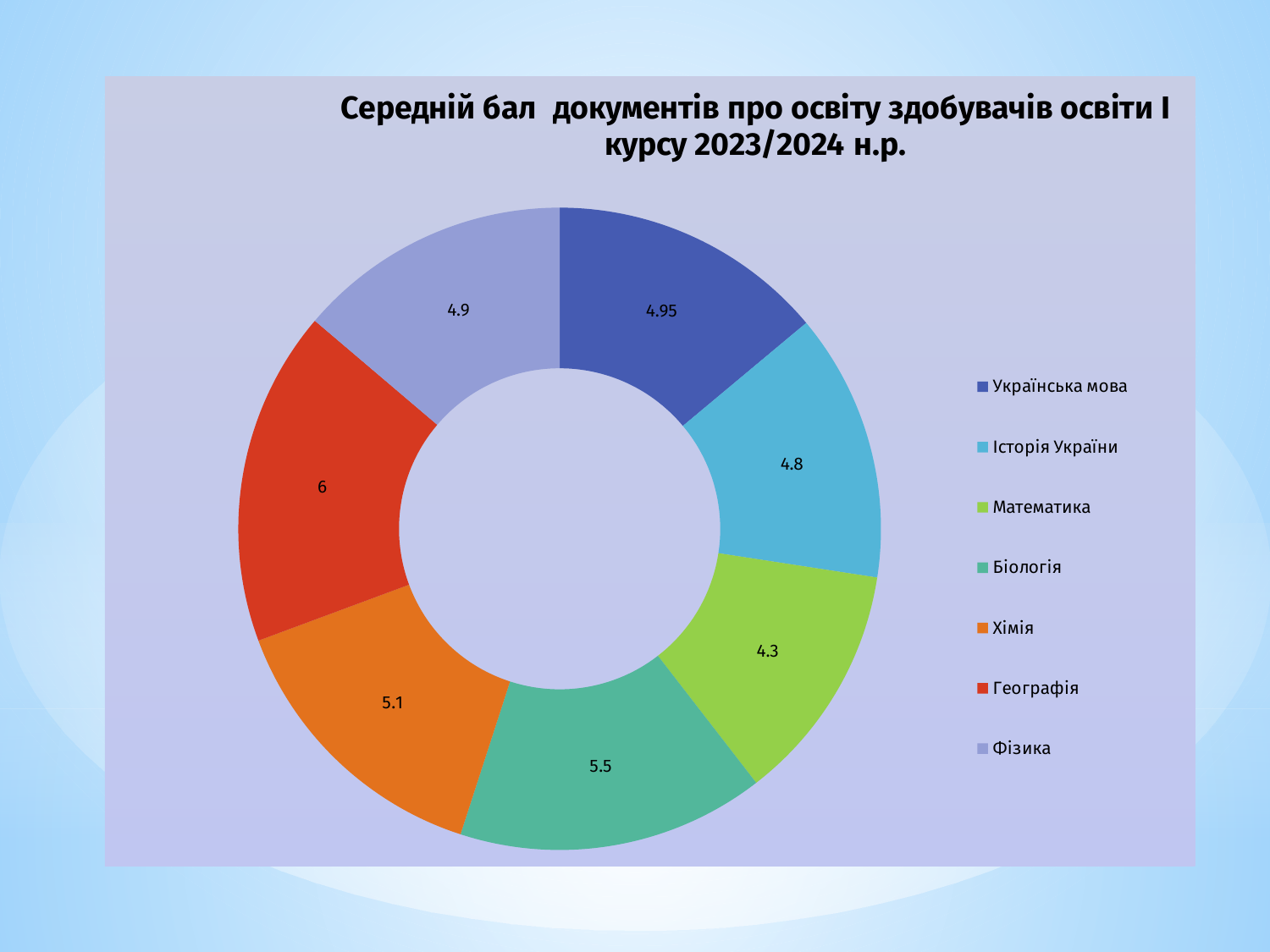

### Chart: Середній бал  документів про освіту здобувачів освіти І курсу 2023/2024 н.р.

| Category | Середній бал  документів про освіту |
|---|---|
| Українська мова   | 4.95 |
| Історія України | 4.8 |
| Математика | 4.3 |
| Біологія | 5.5 |
| Хімія | 5.1 |
| Географія | 6.0 |
| Фізика | 4.9 |
#